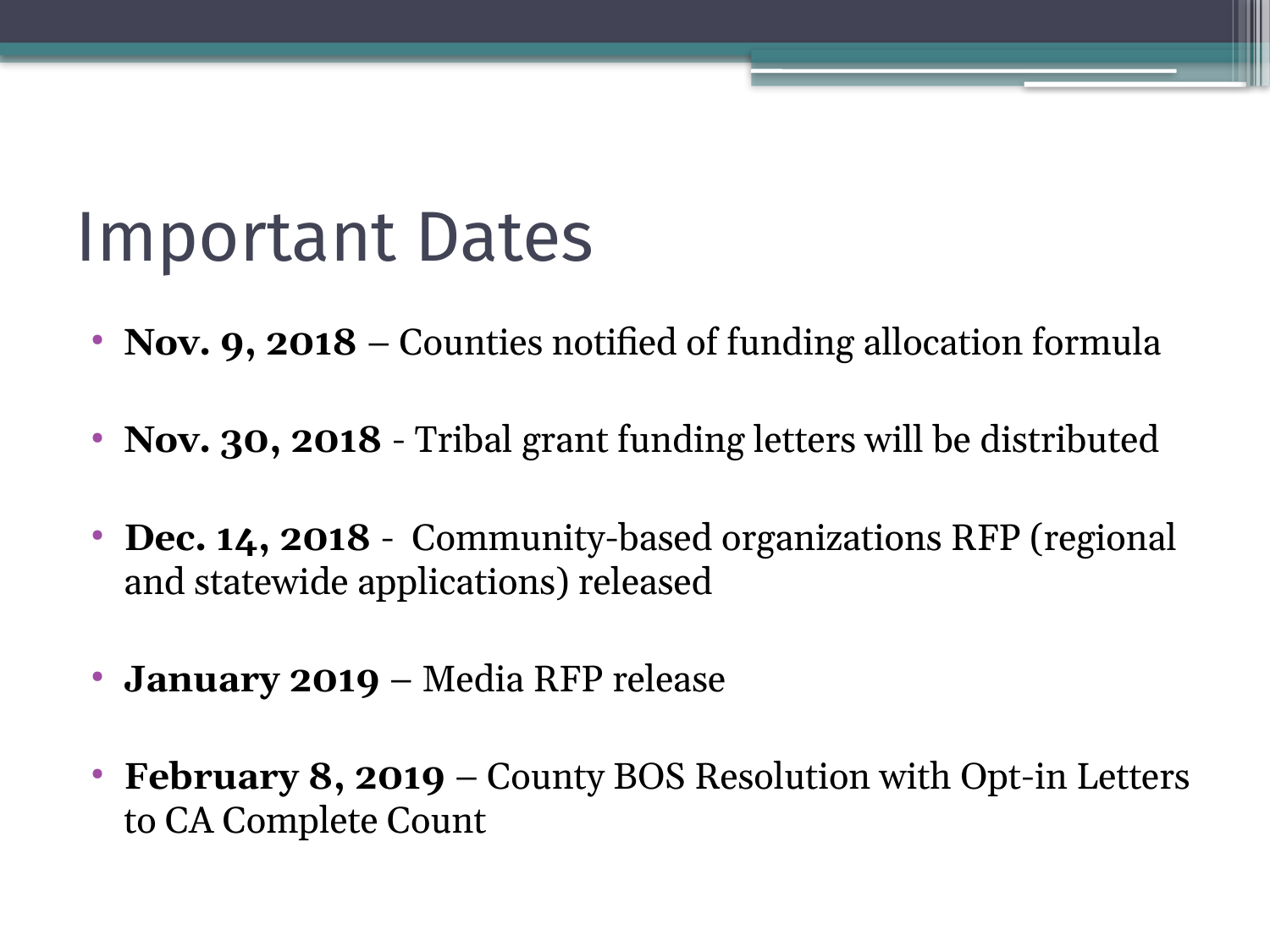

# Important Dates
Nov. 9, 2018 – Counties notified of funding allocation formula

Nov. 30, 2018 - Tribal grant funding letters will be distributed

Dec. 14, 2018 -  Community-based organizations RFP (regional and statewide applications) released

January 2019 – Media RFP release

February 8, 2019 – County BOS Resolution with Opt-in Letters to CA Complete Count